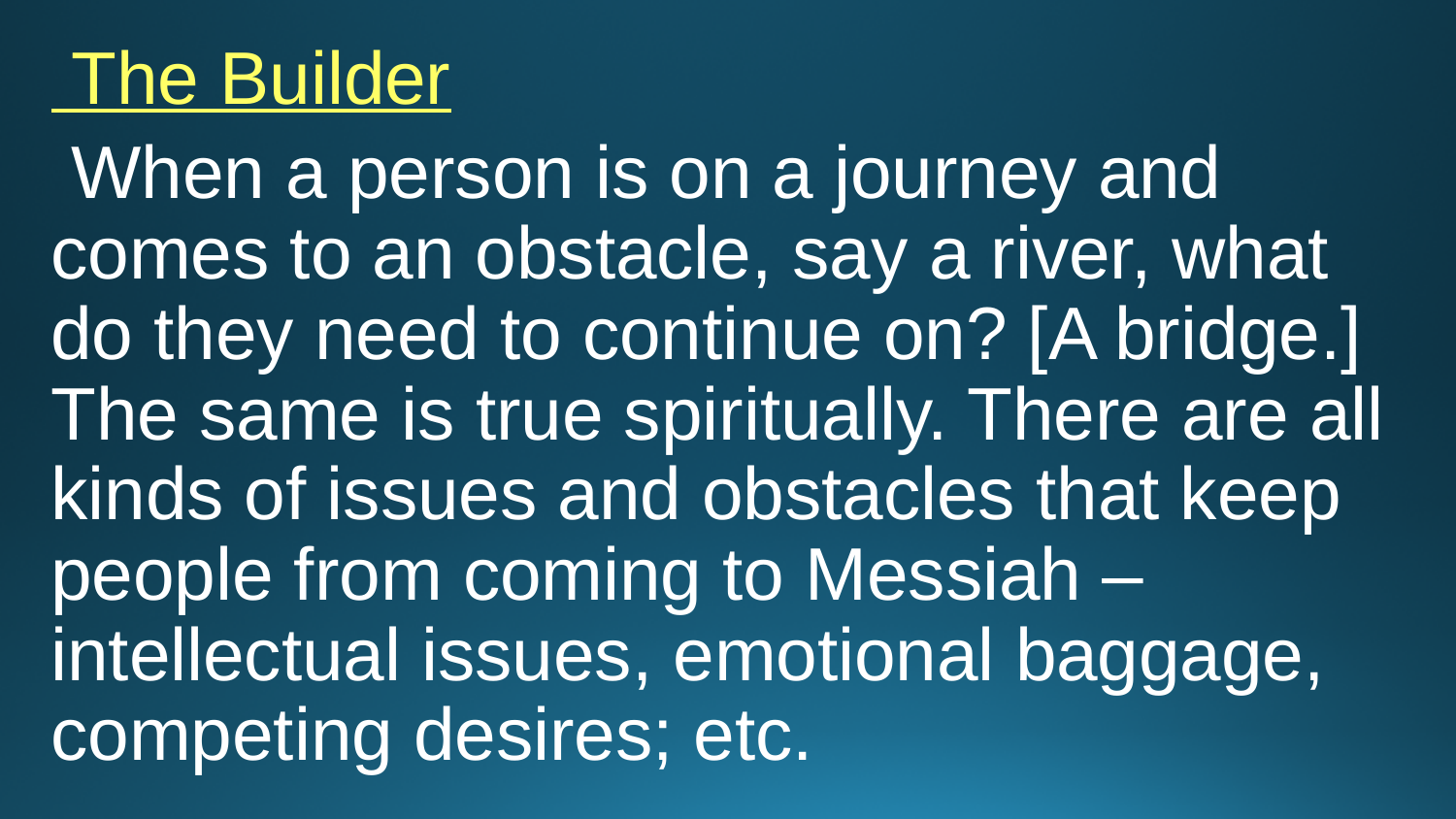

The Builder
 When a person is on a journey and comes to an obstacle, say a river, what do they need to continue on? [A bridge.]  The same is true spiritually. There are all kinds of issues and obstacles that keep people from coming to Messiah – intellectual issues, emotional baggage, competing desires; etc.